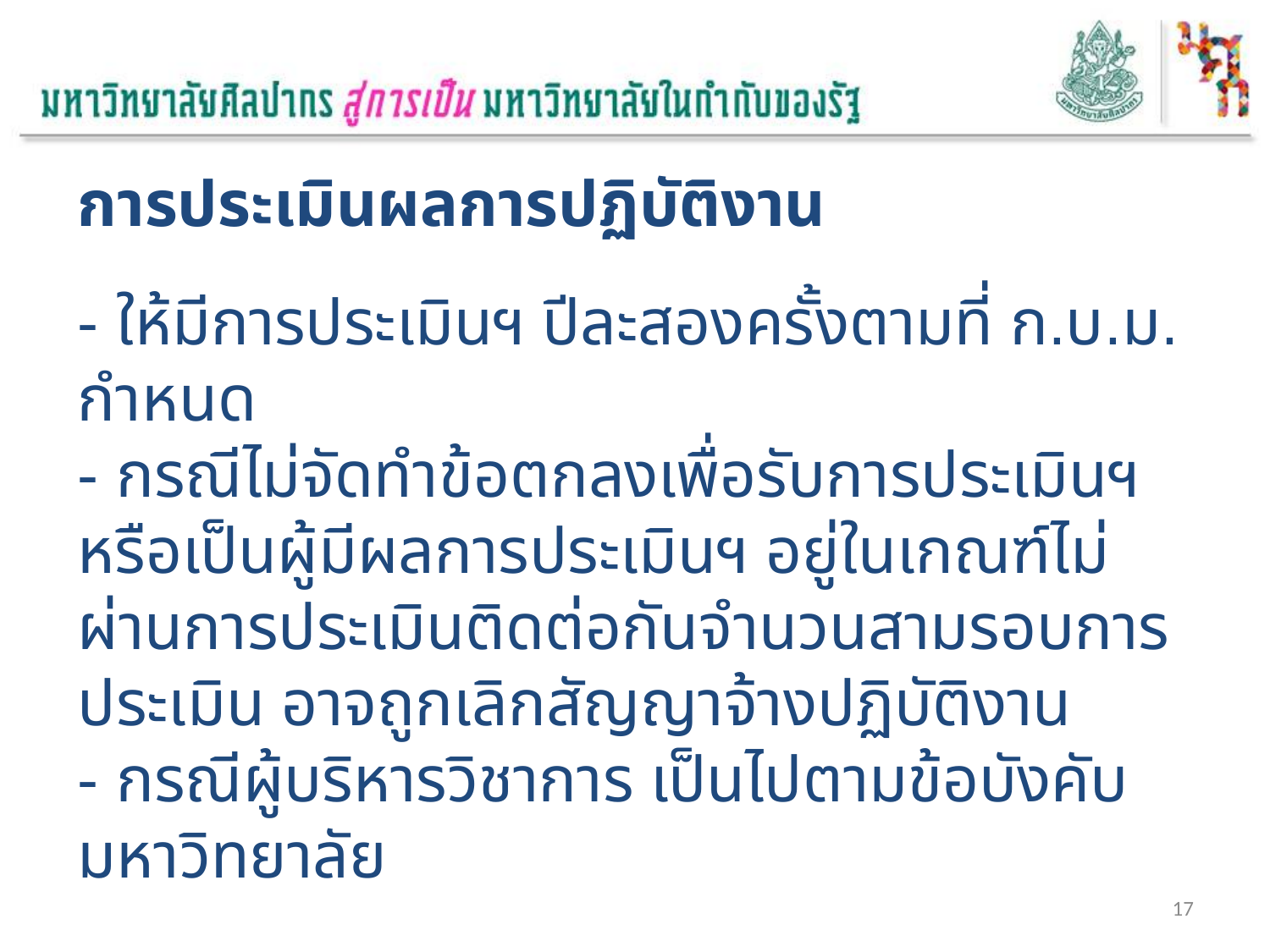

การประเมินผลการปฏิบัติงาน

- ให้มีการประเมินฯ ปีละสองครั้งตามที่ ก.บ.ม. กำหนด
- กรณีไม่จัดทำข้อตกลงเพื่อรับการประเมินฯ หรือเป็นผู้มีผลการประเมินฯ อยู่ในเกณฑ์ไม่ผ่านการประเมินติดต่อกันจำนวนสามรอบการประเมิน อาจถูกเลิกสัญญาจ้างปฏิบัติงาน
- กรณีผู้บริหารวิชาการ เป็นไปตามข้อบังคับมหาวิทยาลัย

17